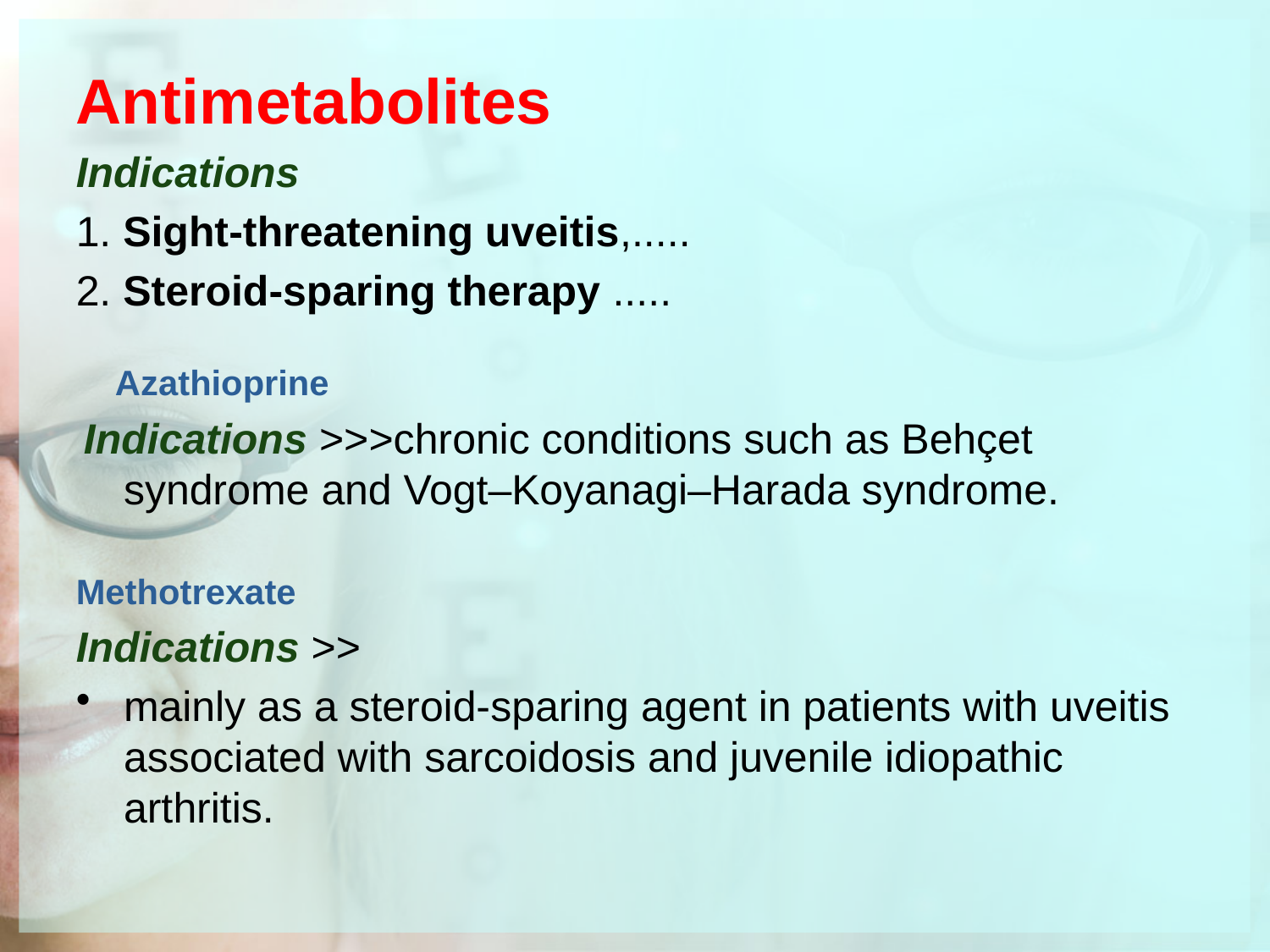

Antimetabolites
Indications
1. Sight-threatening uveitis,.....
2. Steroid-sparing therapy .....

    Azathioprine
 Indications >>>chronic conditions such as Behçet syndrome and Vogt–Koyanagi–Harada syndrome.

Methotrexate
Indications >>
mainly as a steroid-sparing agent in patients with uveitis associated with sarcoidosis and juvenile idiopathic arthritis.